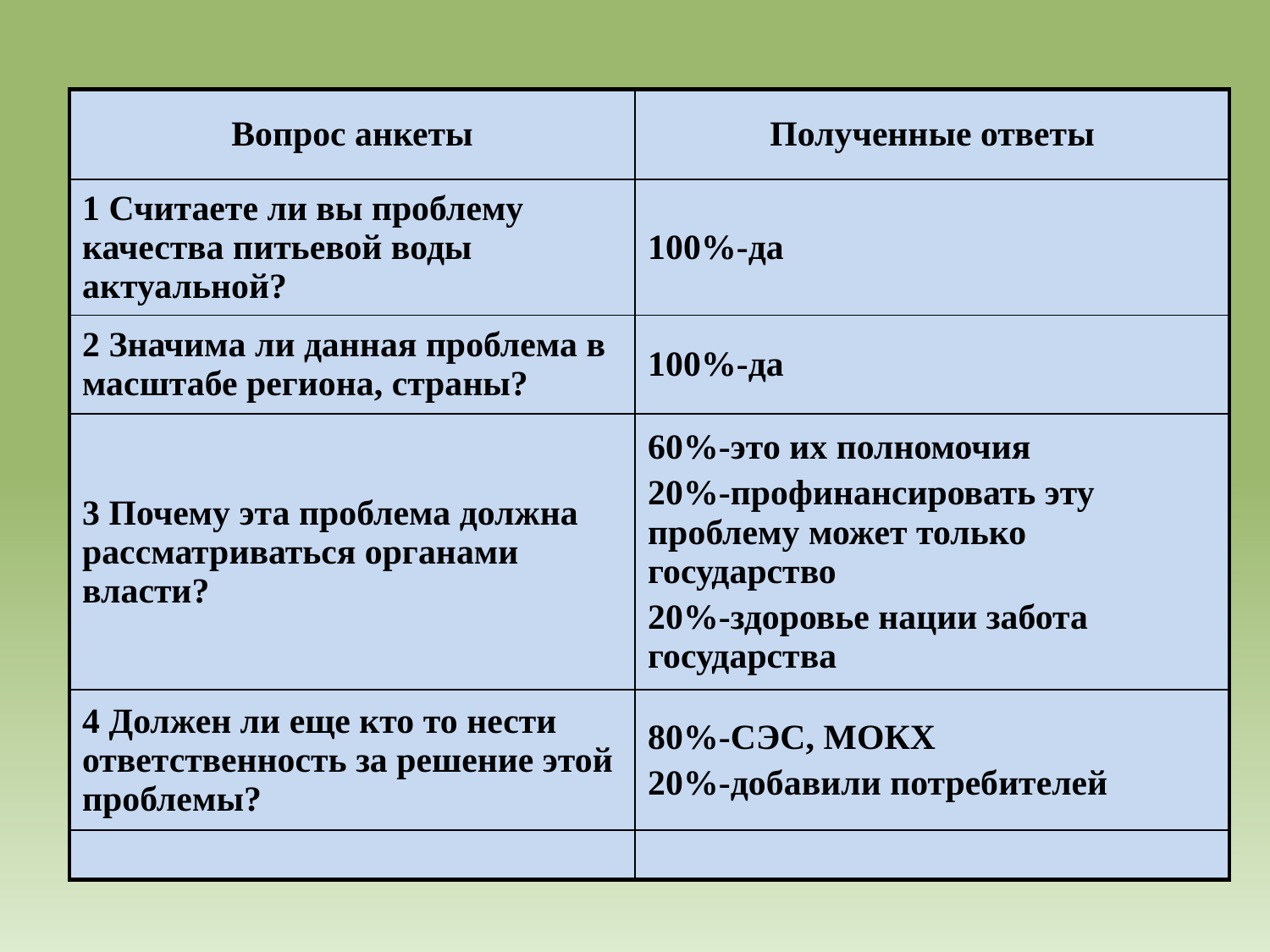

| Вопрос анкеты | Полученные ответы |
| --- | --- |
| 1 Считаете ли вы проблему качества питьевой воды актуальной? | 100%-да |
| 2 Значима ли данная проблема в масштабе региона, страны? | 100%-да |
| 3 Почему эта проблема должна рассматриваться органами власти? | 60%-это их полномочия 20%-профинансировать эту проблему может только государство 20%-здоровье нации забота государства |
| 4 Должен ли еще кто то нести ответственность за решение этой проблемы? | 80%-СЭС, МОКХ 20%-добавили потребителей |
|  |  |